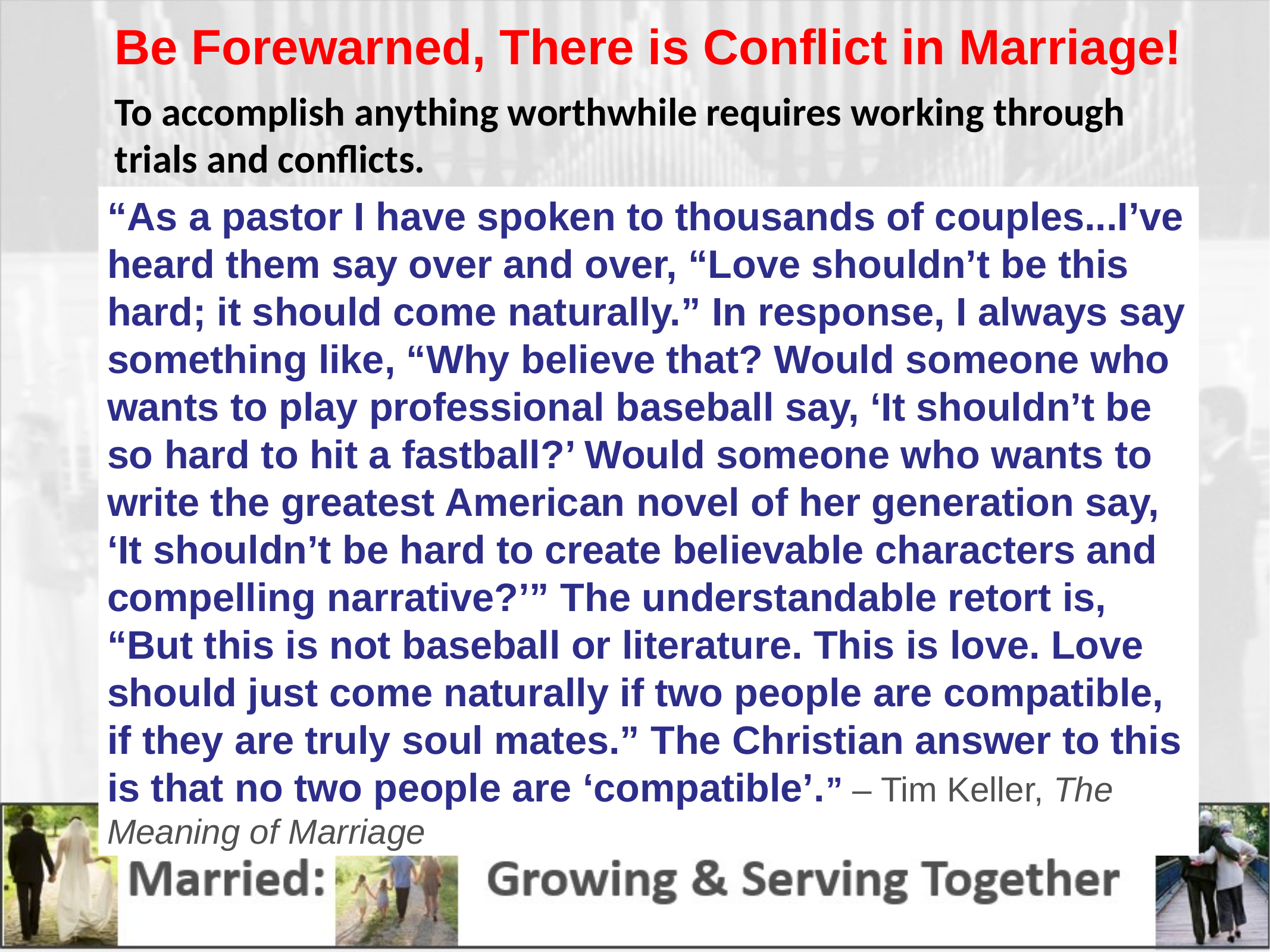

Be Forewarned, There is Conflict in Marriage!
To accomplish anything worthwhile requires working through trials and conflicts.
“As a pastor I have spoken to thousands of couples...I’ve heard them say over and over, “Love shouldn’t be this hard; it should come naturally.” In response, I always say something like, “Why believe that? Would someone who wants to play professional baseball say, ‘It shouldn’t be so hard to hit a fastball?’ Would someone who wants to write the greatest American novel of her generation say, ‘It shouldn’t be hard to create believable characters and compelling narrative?’” The understandable retort is, “But this is not baseball or literature. This is love. Love should just come naturally if two people are compatible, if they are truly soul mates.” The Christian answer to this is that no two people are ‘compatible’.” – Tim Keller, The Meaning of Marriage
“Beloved, do not be surprised at the fiery trial when it comes upon you to test you, as though something strange were happening to you.” – 1 Peter 4:12
“For even when we were with you, we kept telling you in advance that we were going to suffer affliction; and so it happened, as you know.” – 1 Thess. 3:4
“Count it all joy, my brothers, when you meet trials of various kinds, for you know that the testing of your faith produces steadfastness. And let steadfastness have its full effect, that you may be perfect and complete, lacking in nothing.” – Jas. 1:2-3